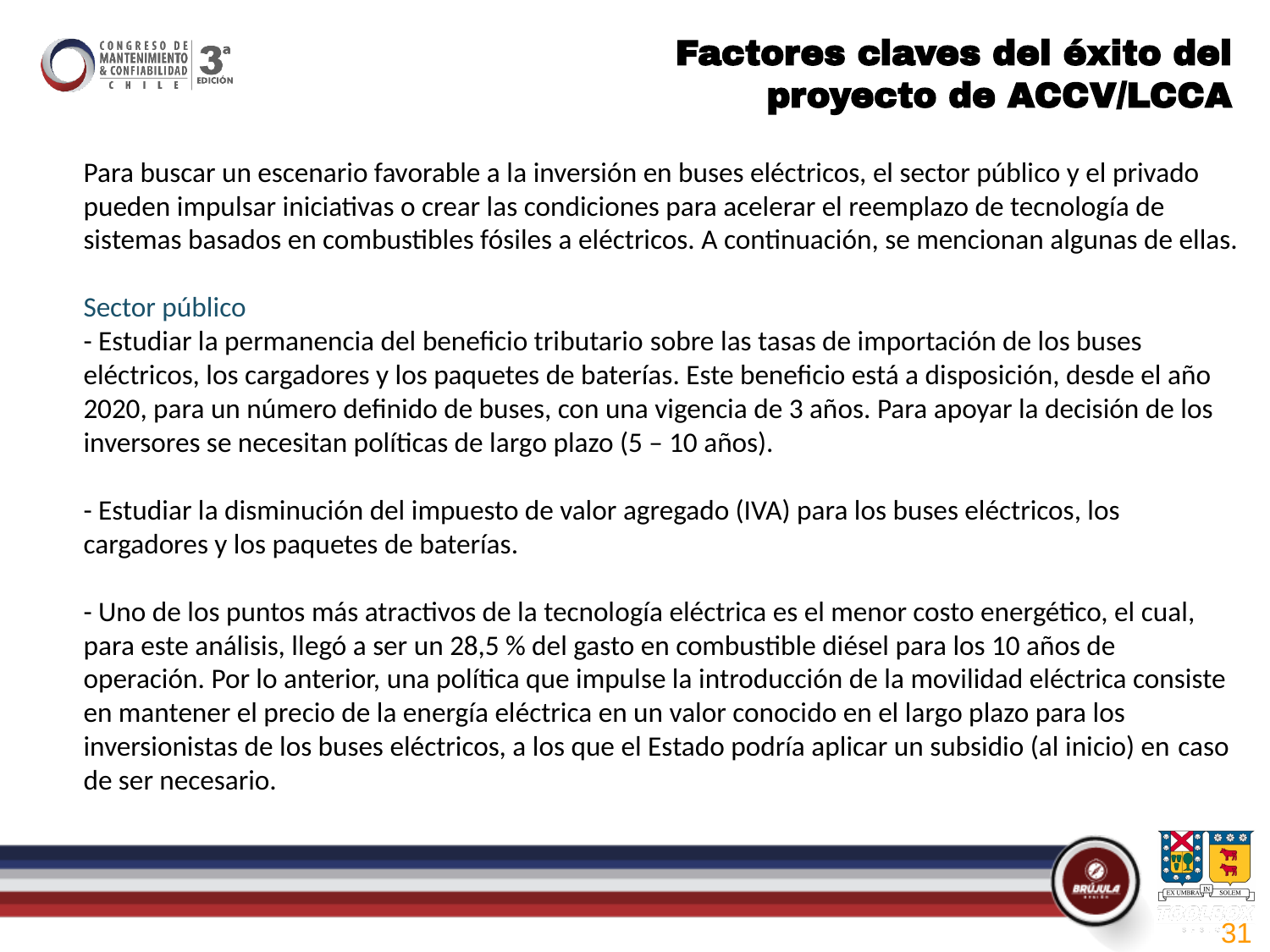

Factores claves del éxito del proyecto de ACCV/LCCA

Para buscar un escenario favorable a la inversión en buses eléctricos, el sector público y el privado pueden impulsar iniciativas o crear las condiciones para acelerar el reemplazo de tecnología de sistemas basados en combustibles fósiles a eléctricos. A continuación, se mencionan algunas de ellas.

Sector público
- Estudiar la permanencia del beneficio tributario sobre las tasas de importación de los buses eléctricos, los cargadores y los paquetes de baterías. Este beneficio está a disposición, desde el año 2020, para un número definido de buses, con una vigencia de 3 años. Para apoyar la decisión de los inversores se necesitan políticas de largo plazo (5 – 10 años).

- Estudiar la disminución del impuesto de valor agregado (IVA) para los buses eléctricos, los cargadores y los paquetes de baterías.

- Uno de los puntos más atractivos de la tecnología eléctrica es el menor costo energético, el cual, para este análisis, llegó a ser un 28,5 % del gasto en combustible diésel para los 10 años de operación. Por lo anterior, una política que impulse la introducción de la movilidad eléctrica consiste en mantener el precio de la energía eléctrica en un valor conocido en el largo plazo para los inversionistas de los buses eléctricos, a los que el Estado podría aplicar un subsidio (al inicio) en caso de ser necesario.

31